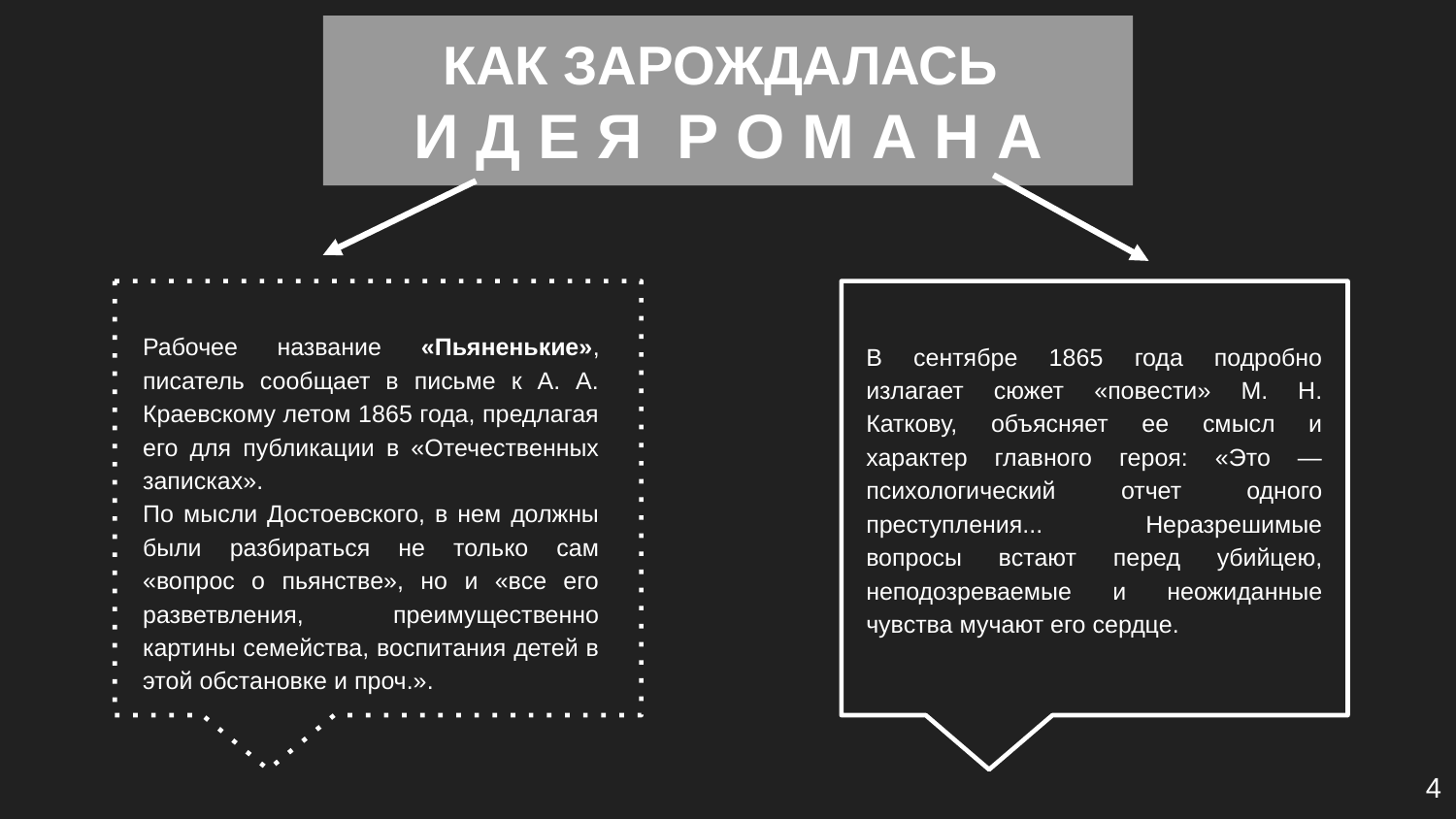

КАК ЗАРОЖДАЛАСЬ
И Д Е Я  Р О М А Н А

Рабочее название «Пьяненькие», писатель сообщает в письме к А. А. Краевскому летом 1865 года, предлагая его для публикации в «Отечественных записках».
По мысли Достоевского, в нем должны были разбираться не только сам «вопрос о пьянстве», но и «все его разветвления, преимущественно картины семейства, воспитания детей в этой обстановке и проч.».

В сентябре 1865 года подробно излагает сюжет «повести» М. Н. Каткову, объясняет ее смысл и характер главного героя: «Это — психологический отчет одного преступления... Неразрешимые вопросы встают перед убийцею, неподозреваемые и неожиданные чувства мучают его сердце.

4